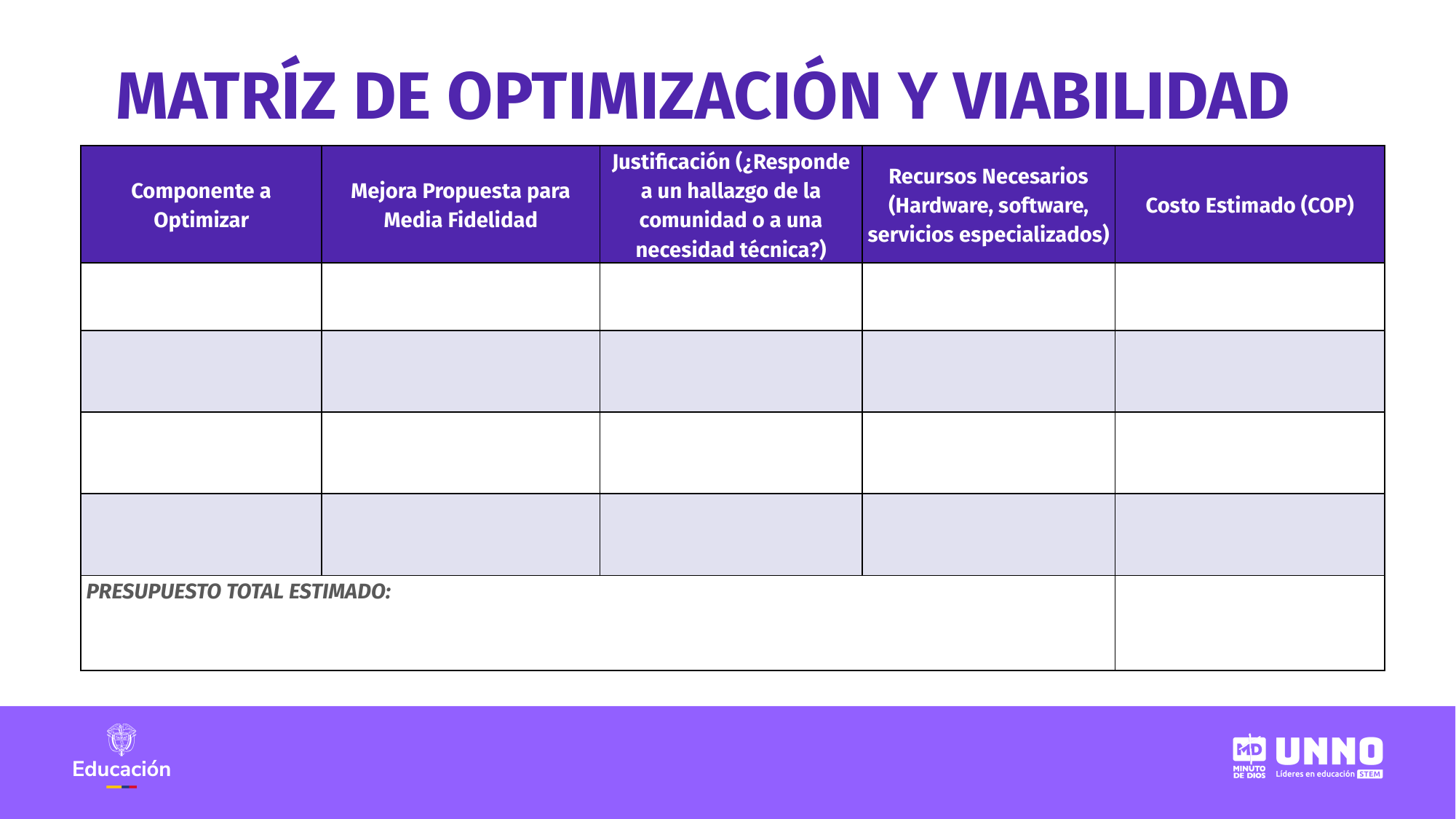

MATRÍZ DE OPTIMIZACIÓN Y VIABILIDAD
| Componente a Optimizar | Mejora Propuesta para Media Fidelidad | Justificación (¿Responde a un hallazgo de la comunidad o a una necesidad técnica?) | Recursos Necesarios (Hardware, software, servicios especializados) | Costo Estimado (COP) |
| --- | --- | --- | --- | --- |
|  |  |  |  |  |
|  |  |  |  |  |
|  |  |  |  |  |
|  |  |  |  |  |
| PRESUPUESTO TOTAL ESTIMADO: |  |  |  |  |